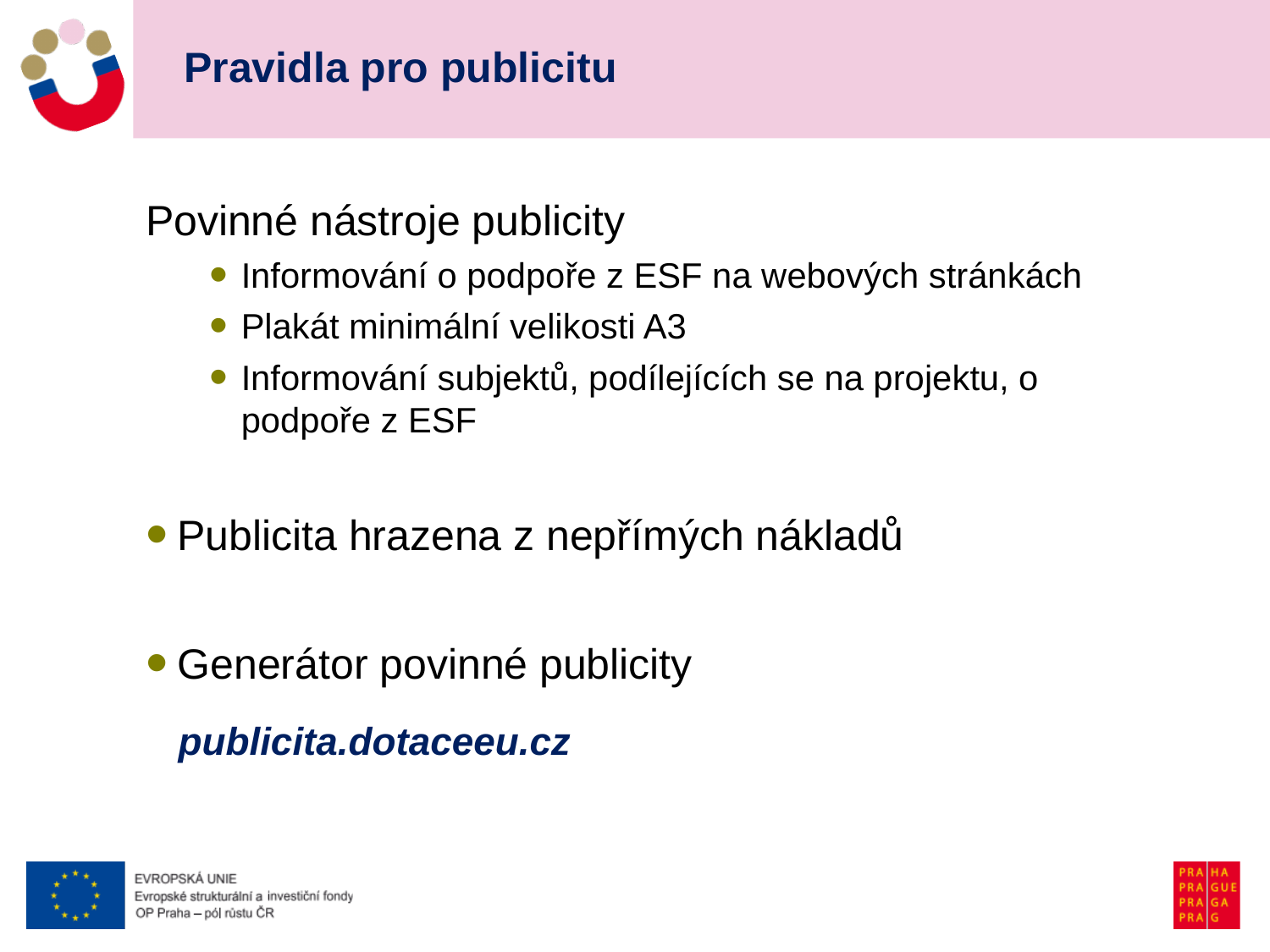

# Pravidla pro publicitu
Povinné nástroje publicity
Informování o podpoře z ESF na webových stránkách
Plakát minimální velikosti A3
Informování subjektů, podílejících se na projektu, o podpoře z ESF

Publicita hrazena z nepřímých nákladů

Generátor povinné publicity
   publicita.dotaceeu.cz